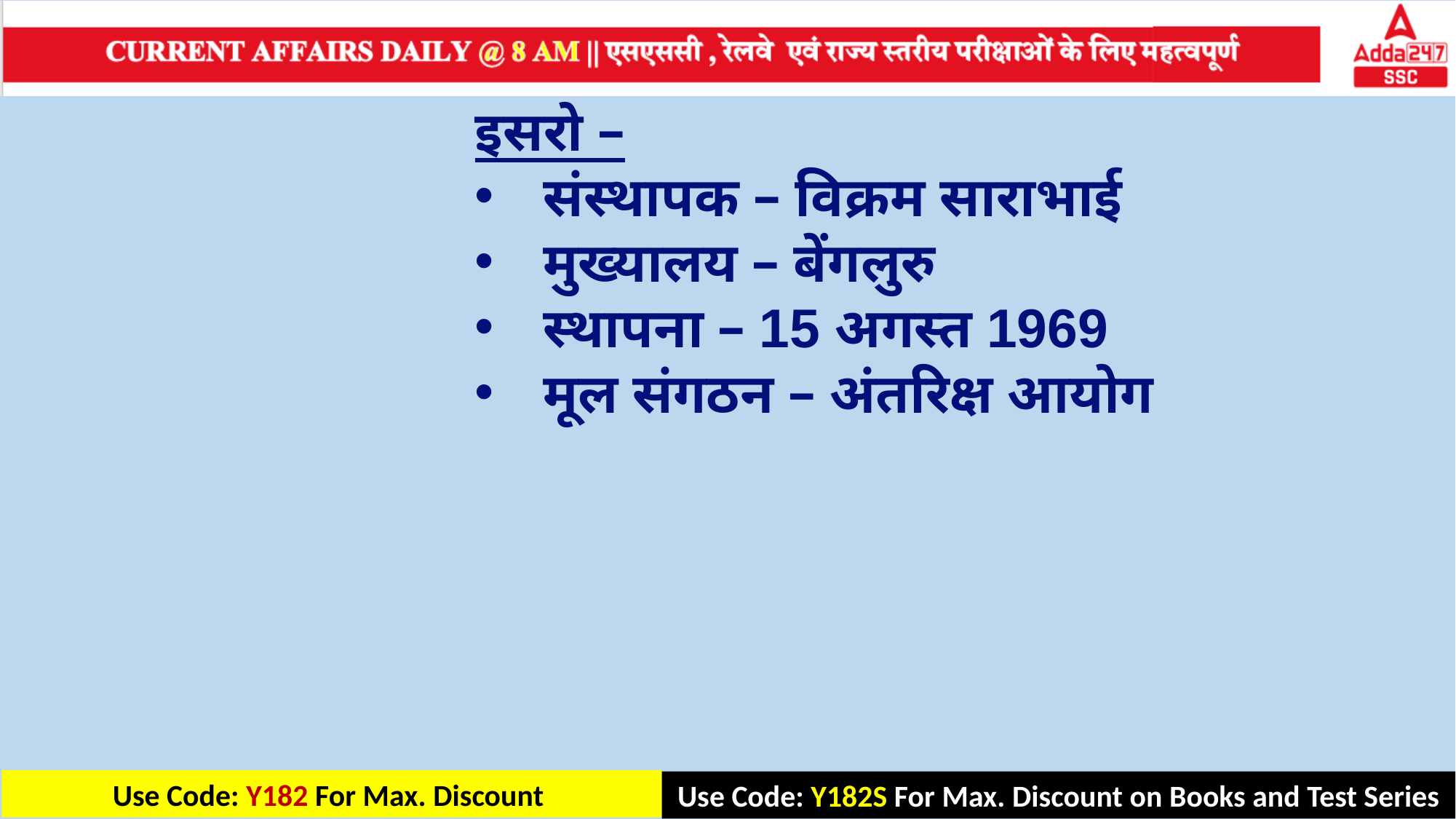

इसरो –
संस्थापक – विक्रम साराभाई
मुख्यालय – बेंगलुरु
स्थापना – 15 अगस्त 1969
मूल संगठन – अंतरिक्ष आयोग